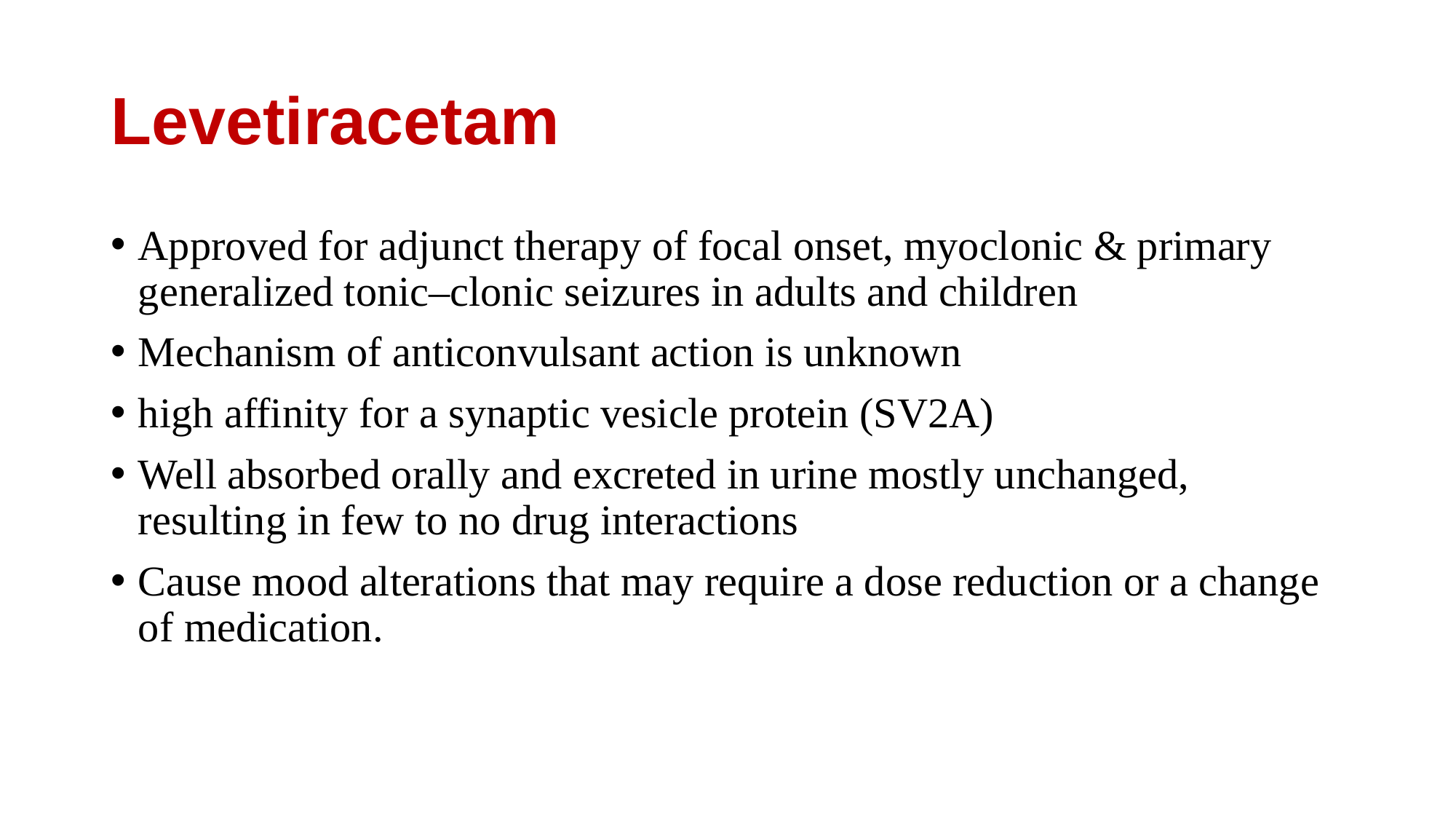

# Levetiracetam
Approved for adjunct therapy of focal onset, myoclonic & primary generalized tonic–clonic seizures in adults and children
Mechanism of anticonvulsant action is unknown
high affinity for a synaptic vesicle protein (SV2A)
Well absorbed orally and excreted in urine mostly unchanged, resulting in few to no drug interactions
Cause mood alterations that may require a dose reduction or a change of medication.